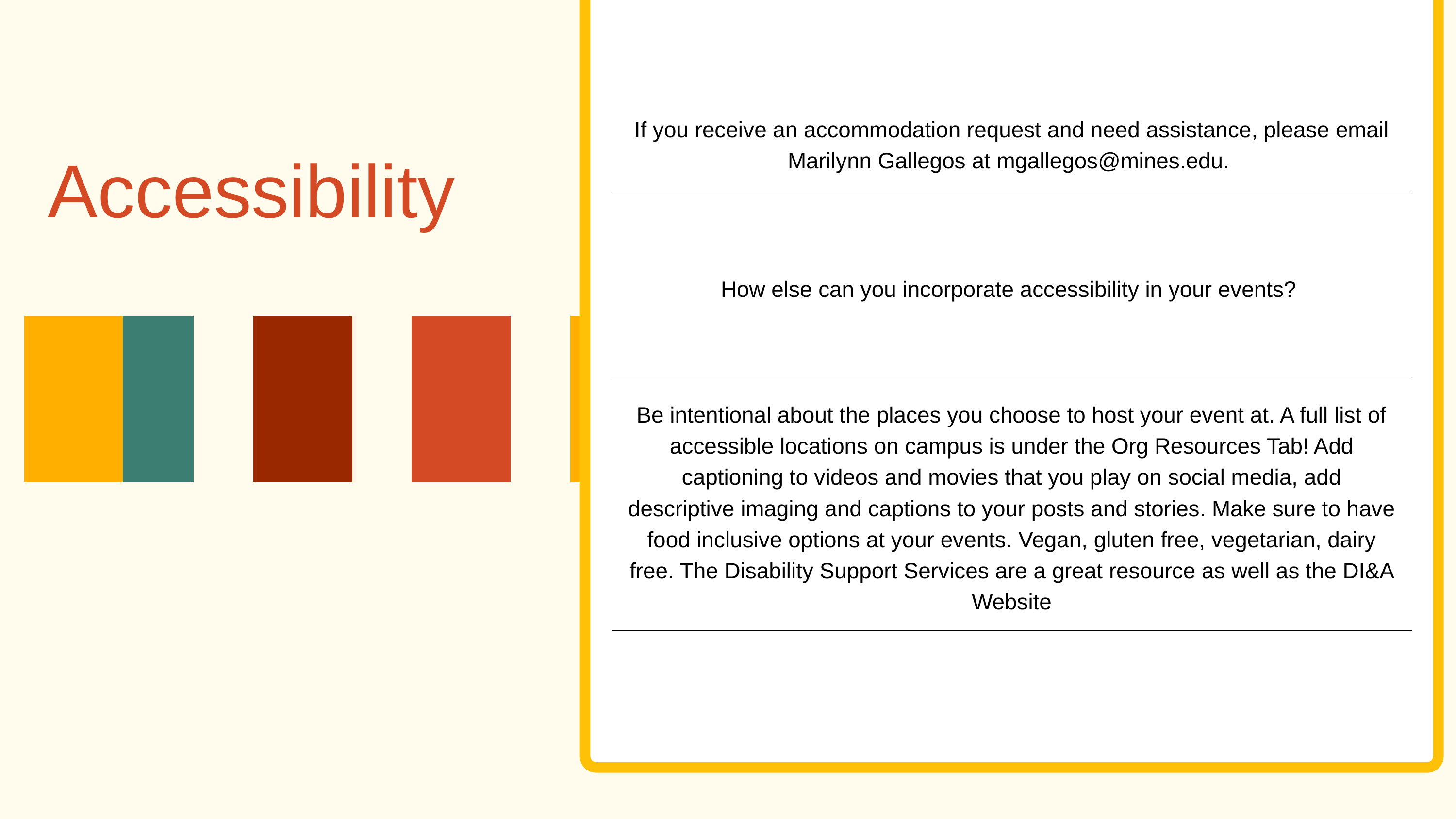

| If you receive an accommodation request and need assistance, please email Marilynn Gallegos at mgallegos@mines.edu. |
| --- |
| How else can you incorporate accessibility in your events? |
| Be intentional about the places you choose to host your event at. A full list of accessible locations on campus is under the Org Resources Tab! Add captioning to videos and movies that you play on social media, add descriptive imaging and captions to your posts and stories. Make sure to have food inclusive options at your events. Vegan, gluten free, vegetarian, dairy free. The Disability Support Services are a great resource as well as the DI&A Website |

Accessibility